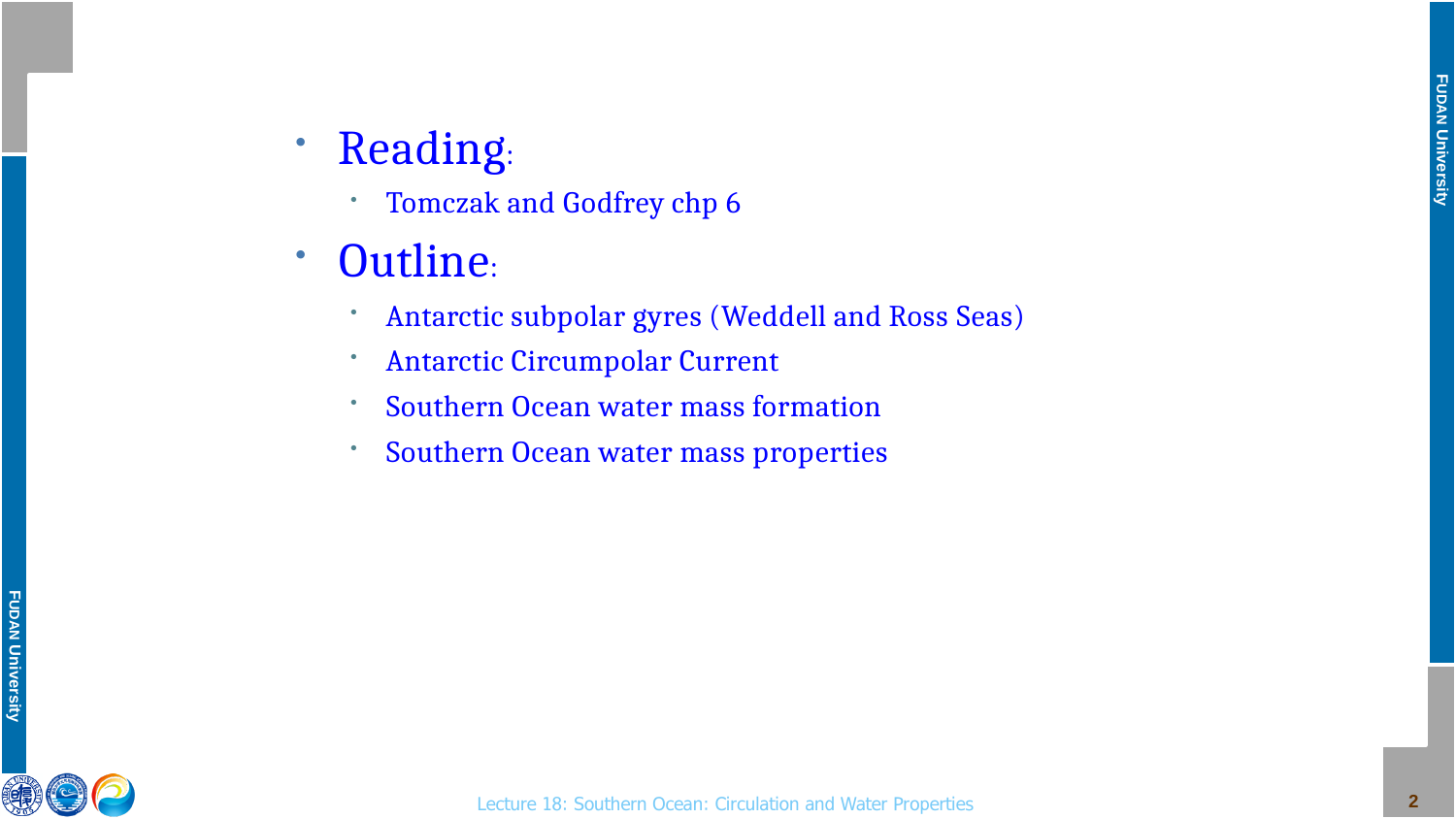

Reading:
Tomczak and Godfrey chp 6
Outline:
Antarctic subpolar gyres (Weddell and Ross Seas)
Antarctic Circumpolar Current
Southern Ocean water mass formation
Southern Ocean water mass properties